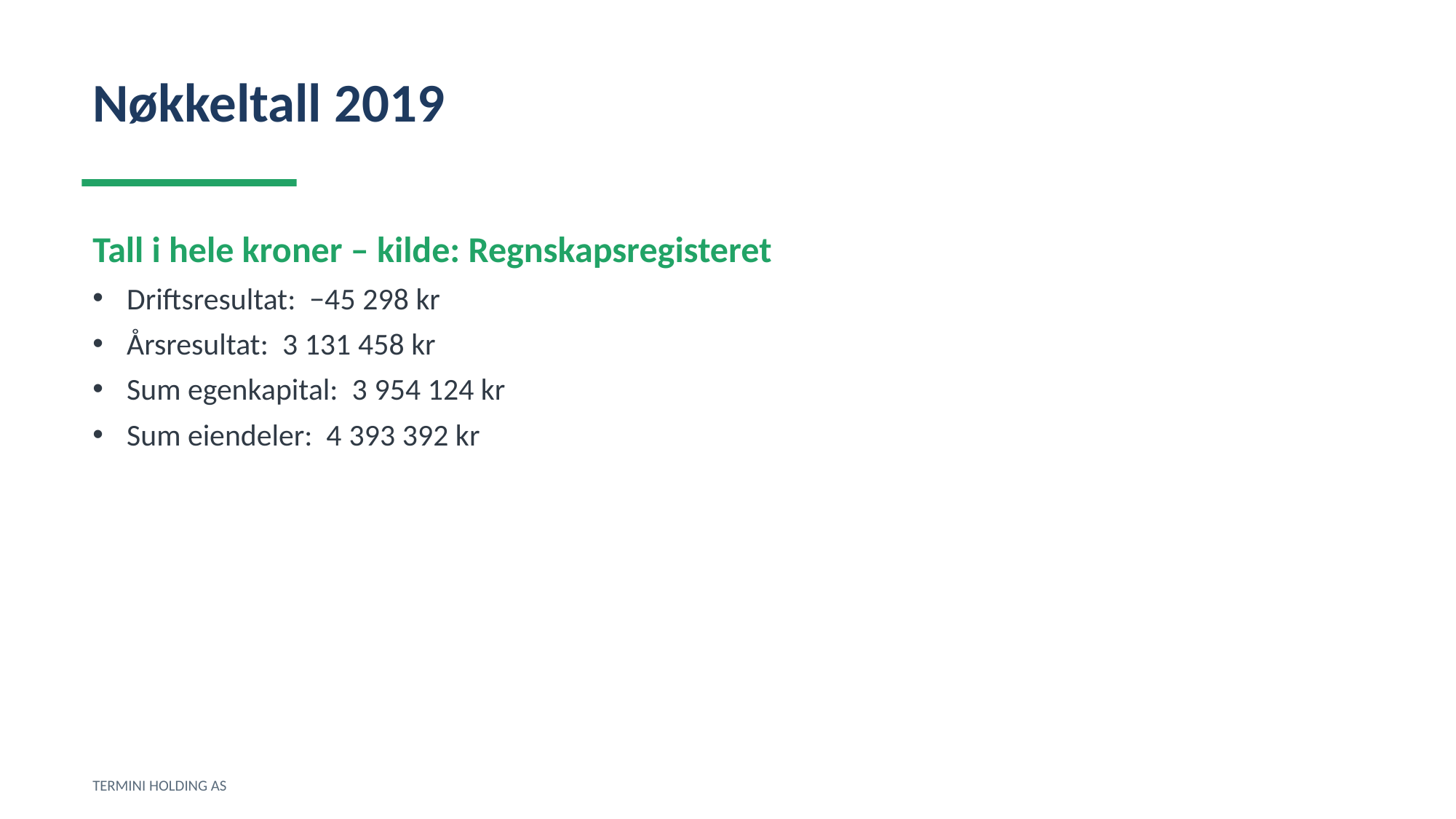

Nøkkeltall 2019

Tall i hele kroner – kilde: Regnskapsregisteret
Driftsresultat:  −45 298 kr
Årsresultat:  3 131 458 kr
Sum egenkapital:  3 954 124 kr
Sum eiendeler:  4 393 392 kr
TERMINI HOLDING AS